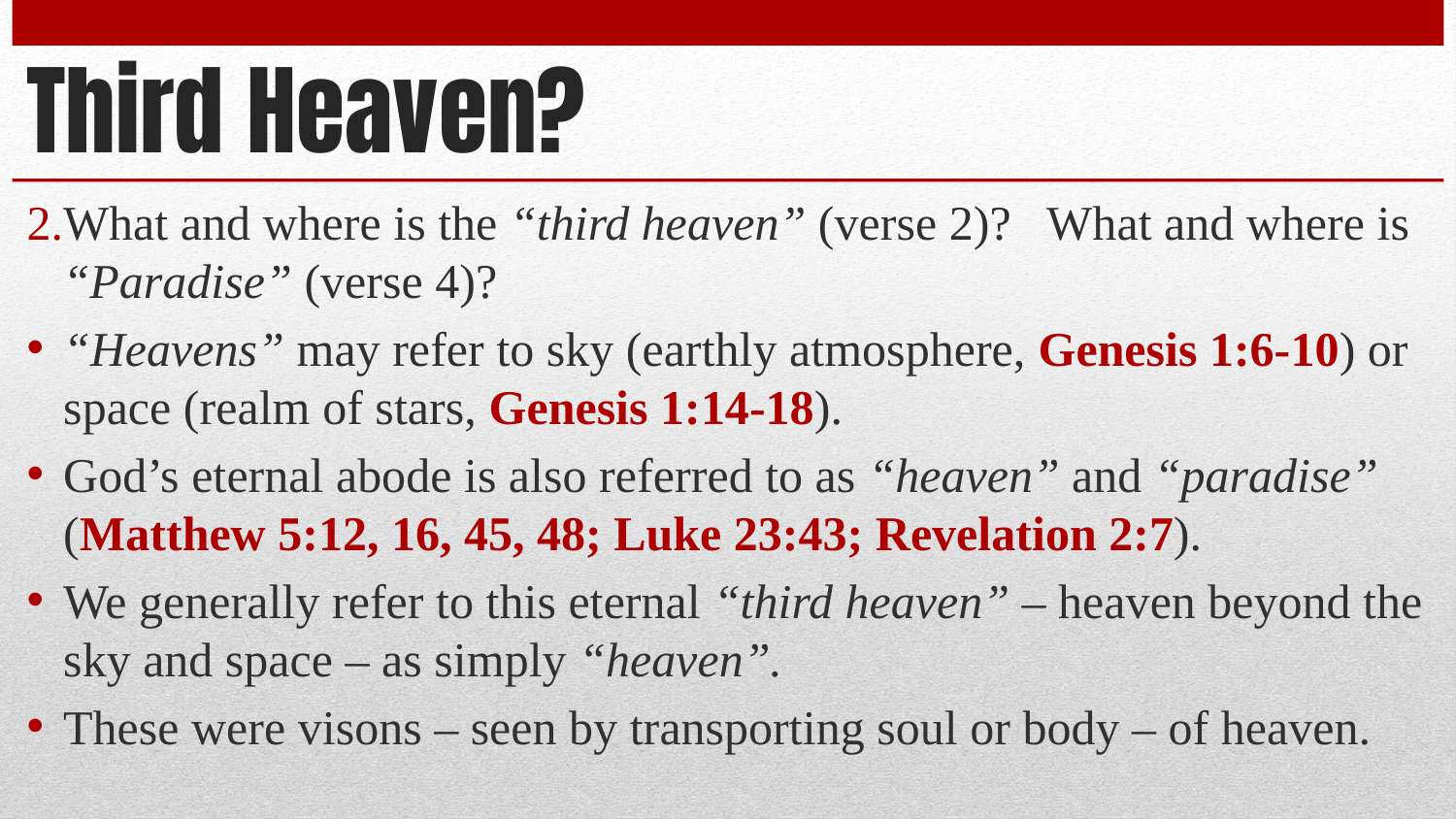

# Third Heaven?
What and where is the “third heaven” (verse 2)?   What and where is “Paradise” (verse 4)?
“Heavens” may refer to sky (earthly atmosphere, Genesis 1:6-10) or space (realm of stars, Genesis 1:14-18).
God’s eternal abode is also referred to as “heaven” and “paradise” (Matthew 5:12, 16, 45, 48; Luke 23:43; Revelation 2:7).
We generally refer to this eternal “third heaven” – heaven beyond the sky and space – as simply “heaven”.
These were visons – seen by transporting soul or body – of heaven.